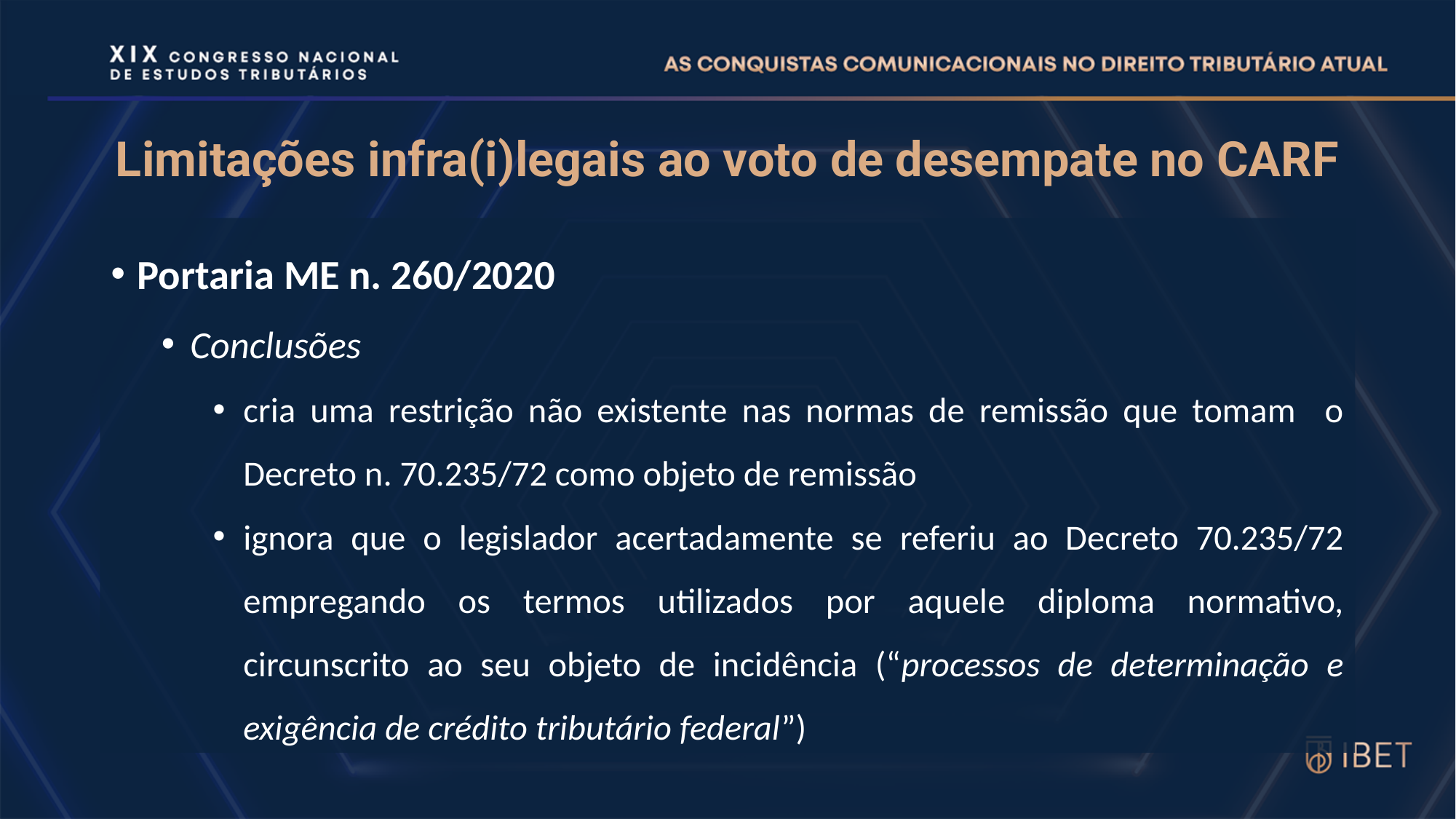

# Limitações infra(i)legais ao voto de desempate no CARF
Portaria ME n. 260/2020
Conclusões
cria uma restrição não existente nas normas de remissão que tomam  o Decreto n. 70.235/72 como objeto de remissão
ignora que o legislador acertadamente se referiu ao Decreto 70.235/72 empregando os termos utilizados por aquele diploma normativo, circunscrito ao seu objeto de incidência (“processos de determinação e exigência de crédito tributário federal”)